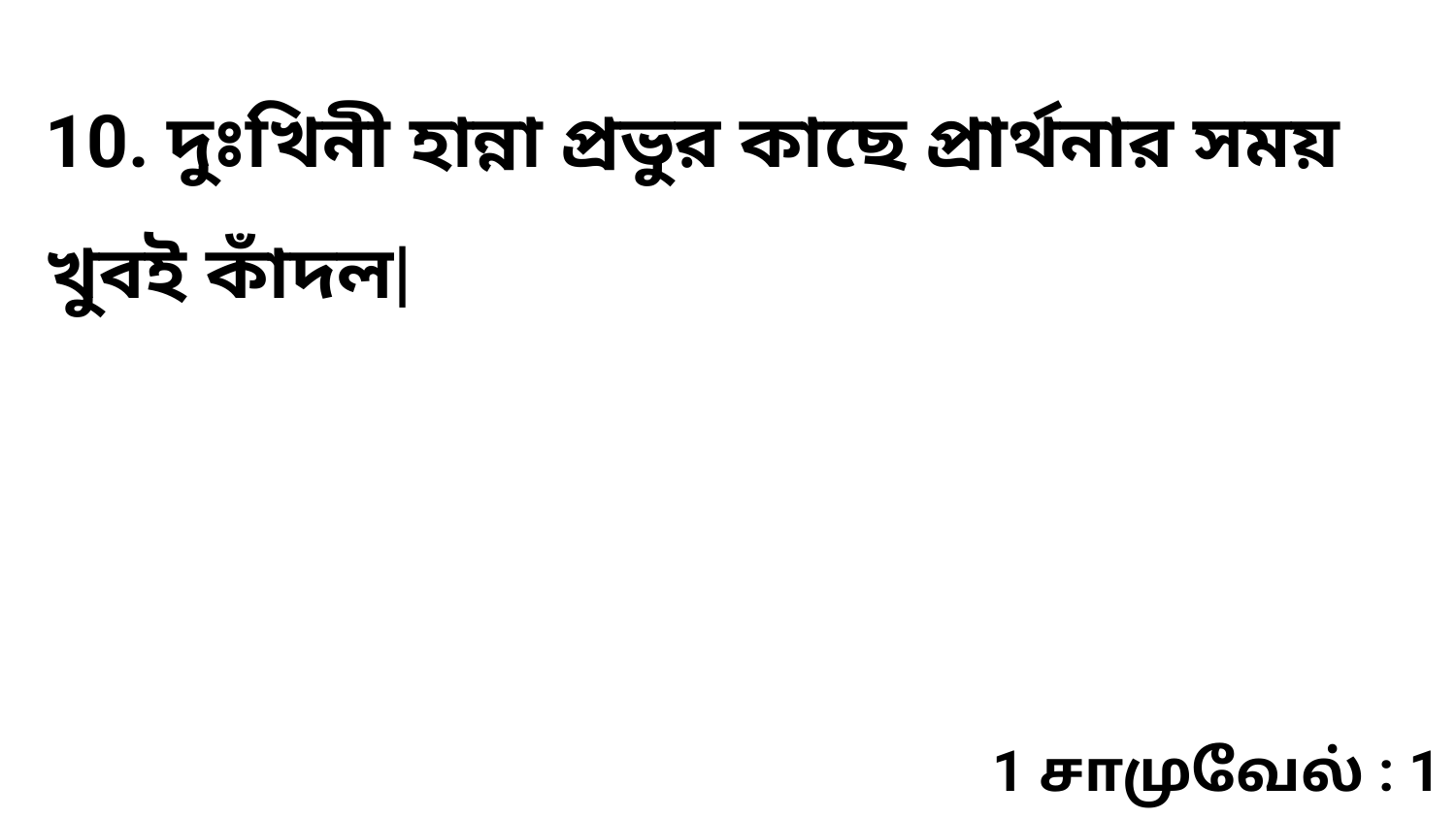

10. দুঃখিনী হান্না প্রভুর কাছে প্রার্থনার সময় খুবই কাঁদল|
1 சாமுவேல் : 1